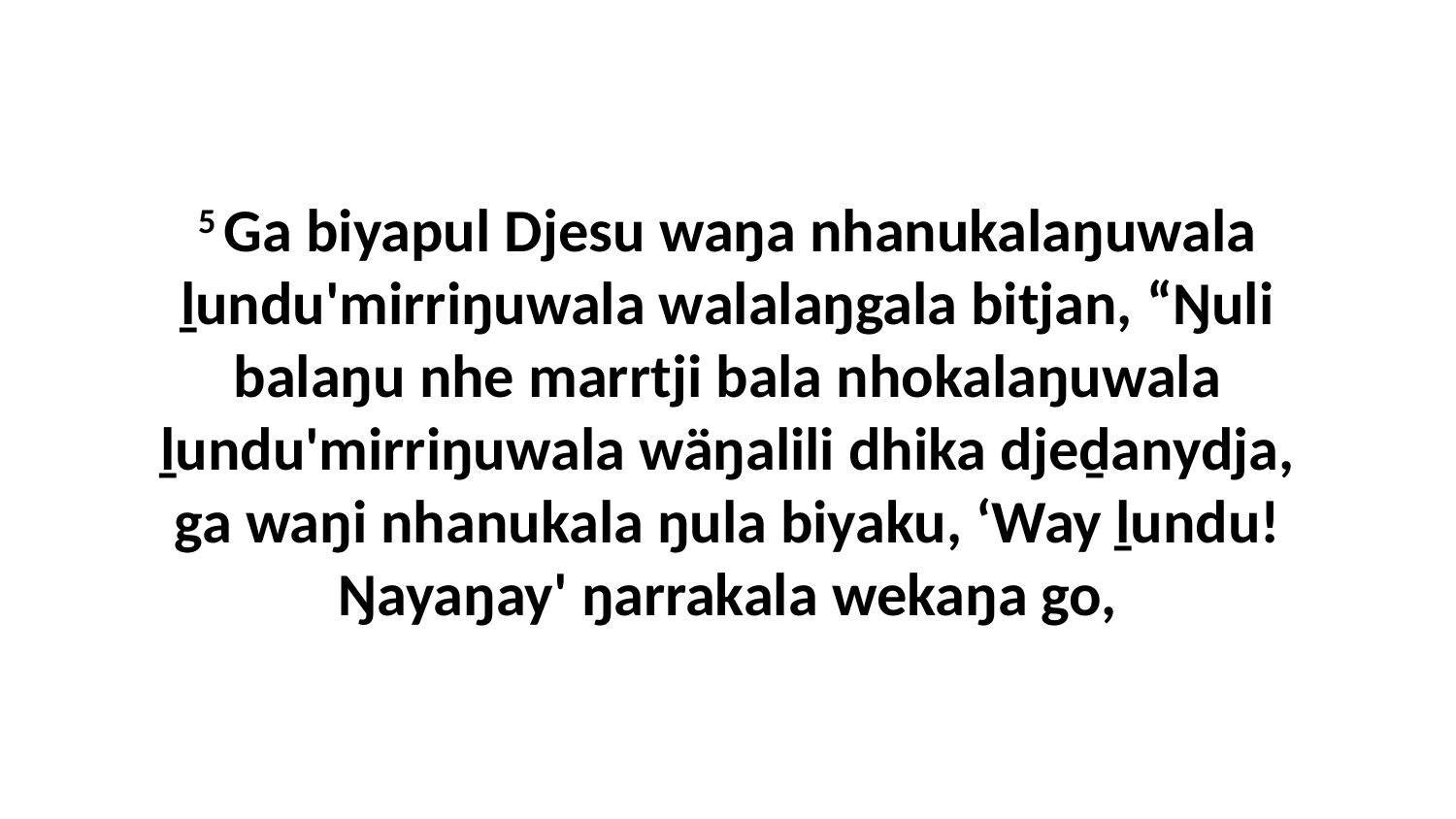

5 Ga biyapul Djesu waŋa nhanukalaŋuwala ḻundu'mirriŋuwala walalaŋgala bitjan, “Ŋuli balaŋu nhe marrtji bala nhokalaŋuwala ḻundu'mirriŋuwala wäŋalili dhika djeḏanydja, ga waŋi nhanukala ŋula biyaku, ‘Way ḻundu! Ŋayaŋay' ŋarrakala wekaŋa go,